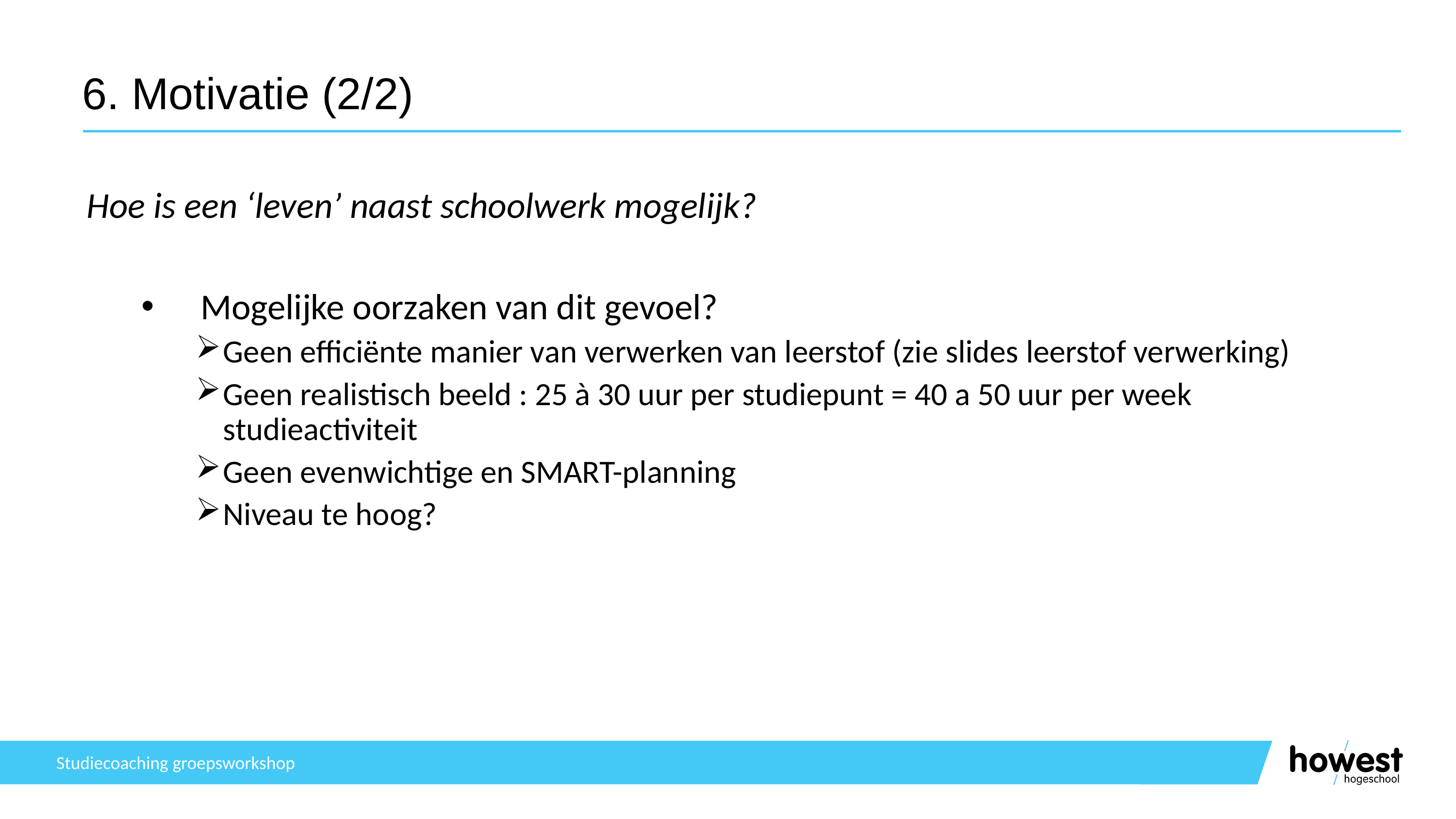

# 6. Motivatie (2/2)
Hoe is een ‘leven’ naast schoolwerk mogelijk?

Mogelijke oorzaken van dit gevoel?
Geen efficiënte manier van verwerken van leerstof (zie slides leerstof verwerking)
Geen realistisch beeld : 25 à 30 uur per studiepunt = 40 a 50 uur per week studieactiviteit
Geen evenwichtige en SMART-planning
Niveau te hoog?

Studiecoaching groepsworkshop